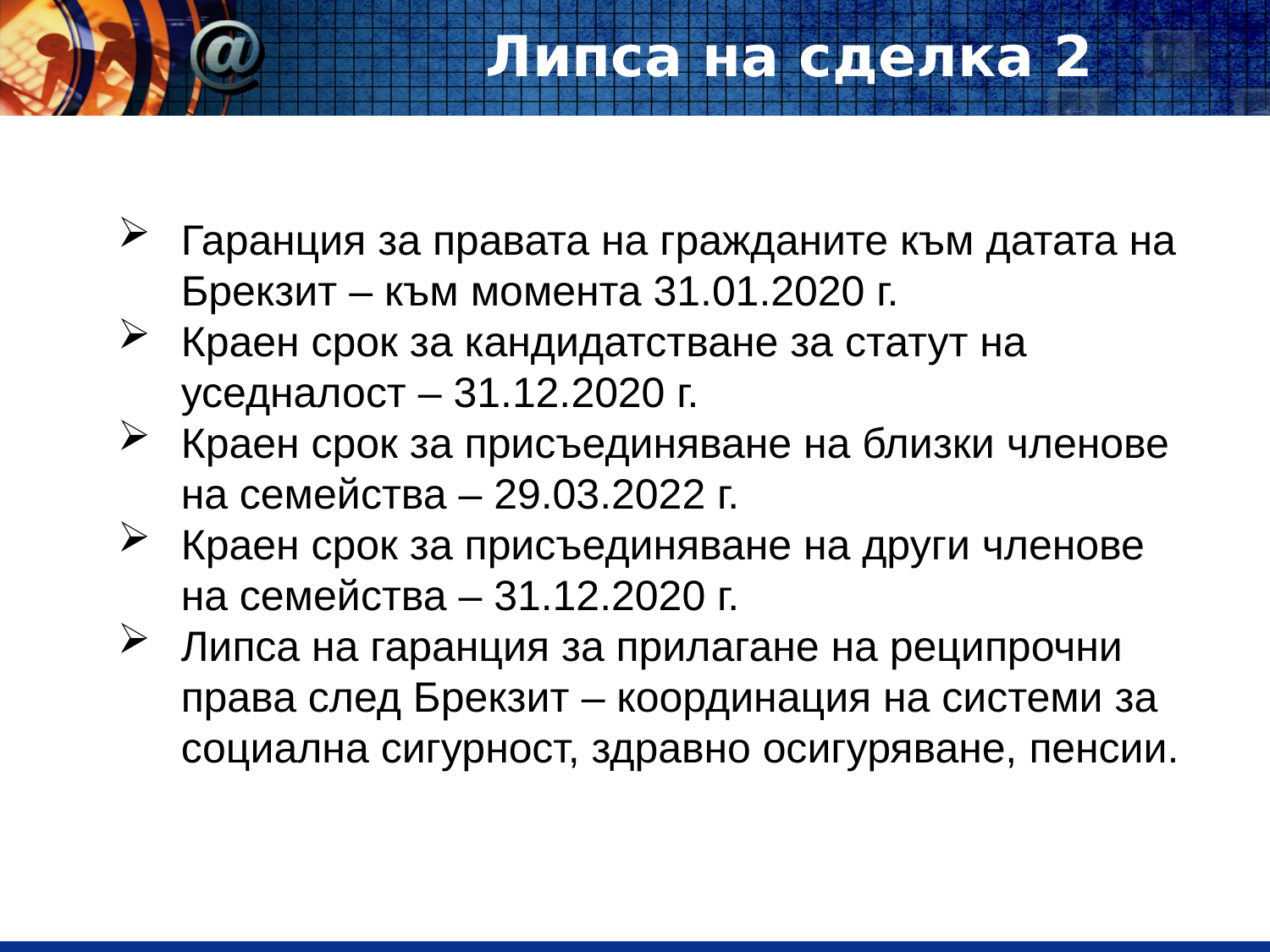

# Липса на сделка 2
Гаранция за правата на гражданите към датата на Брекзит – към момента 31.01.2020 г.
Краен срок за кандидатстване за статут на уседналост – 31.12.2020 г.
Краен срок за присъединяване на близки членове на семейства – 29.03.2022 г.
Краен срок за присъединяване на други членове на семейства – 31.12.2020 г.
Липса на гаранция за прилагане на реципрочни права след Брекзит – координация на системи за социална сигурност, здравно осигуряване, пенсии.